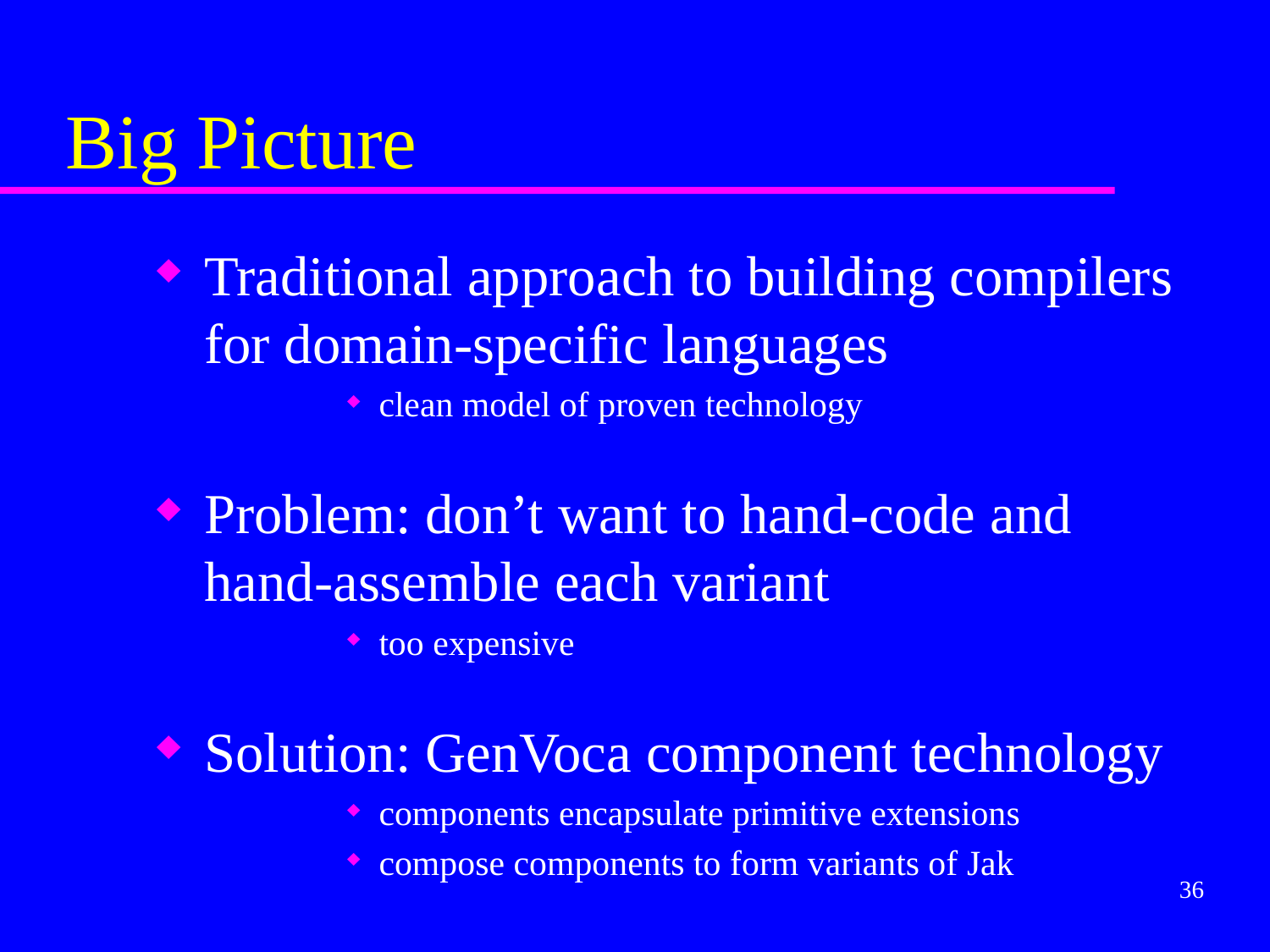

# Big Picture
Traditional approach to building compilers for domain-specific languages
clean model of proven technology
Problem: don’t want to hand-code and hand-assemble each variant
too expensive
Solution: GenVoca component technology
components encapsulate primitive extensions
compose components to form variants of Jak
36